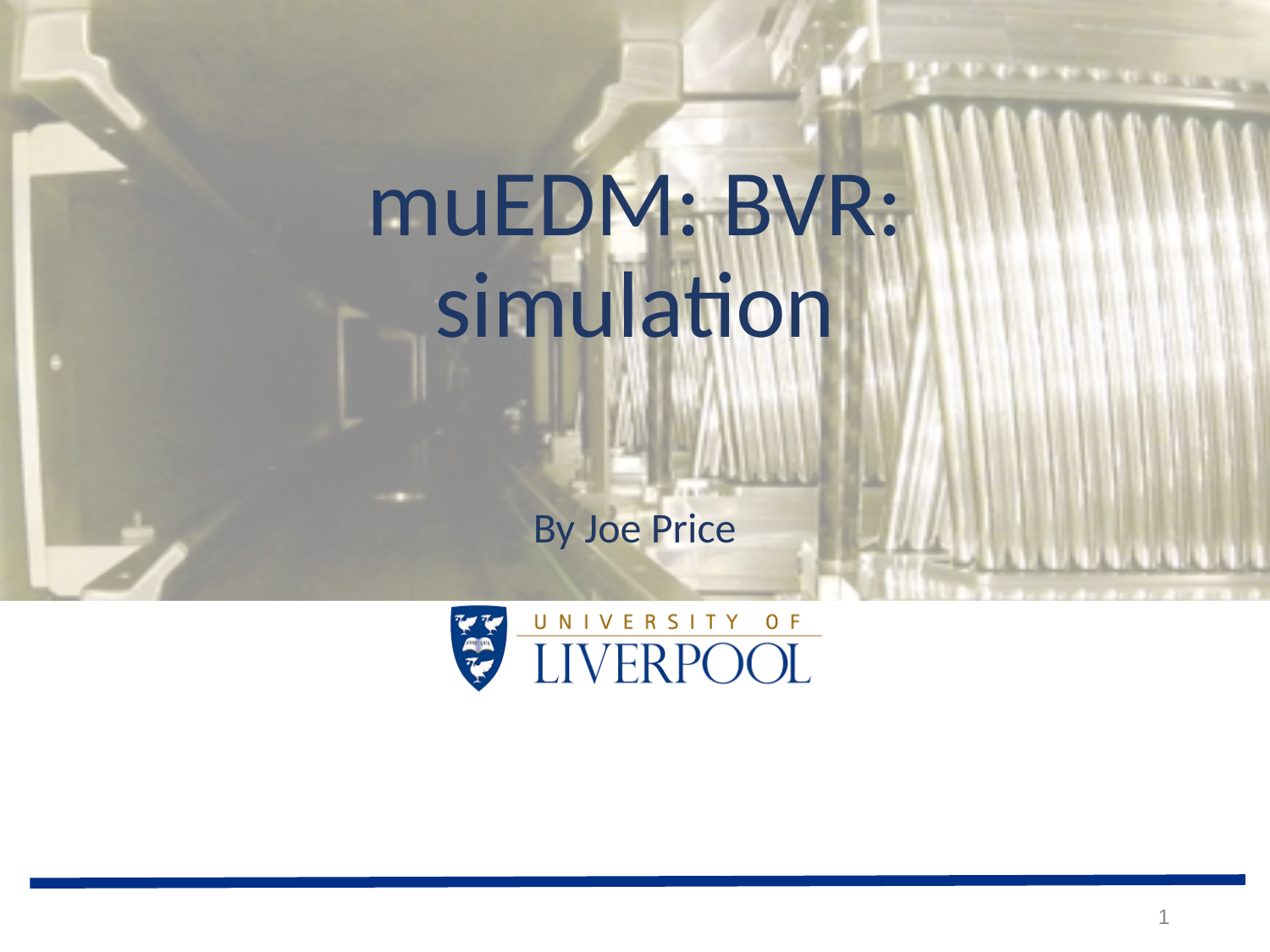

# muEDM: BVR: simulation
By Joe Price
1